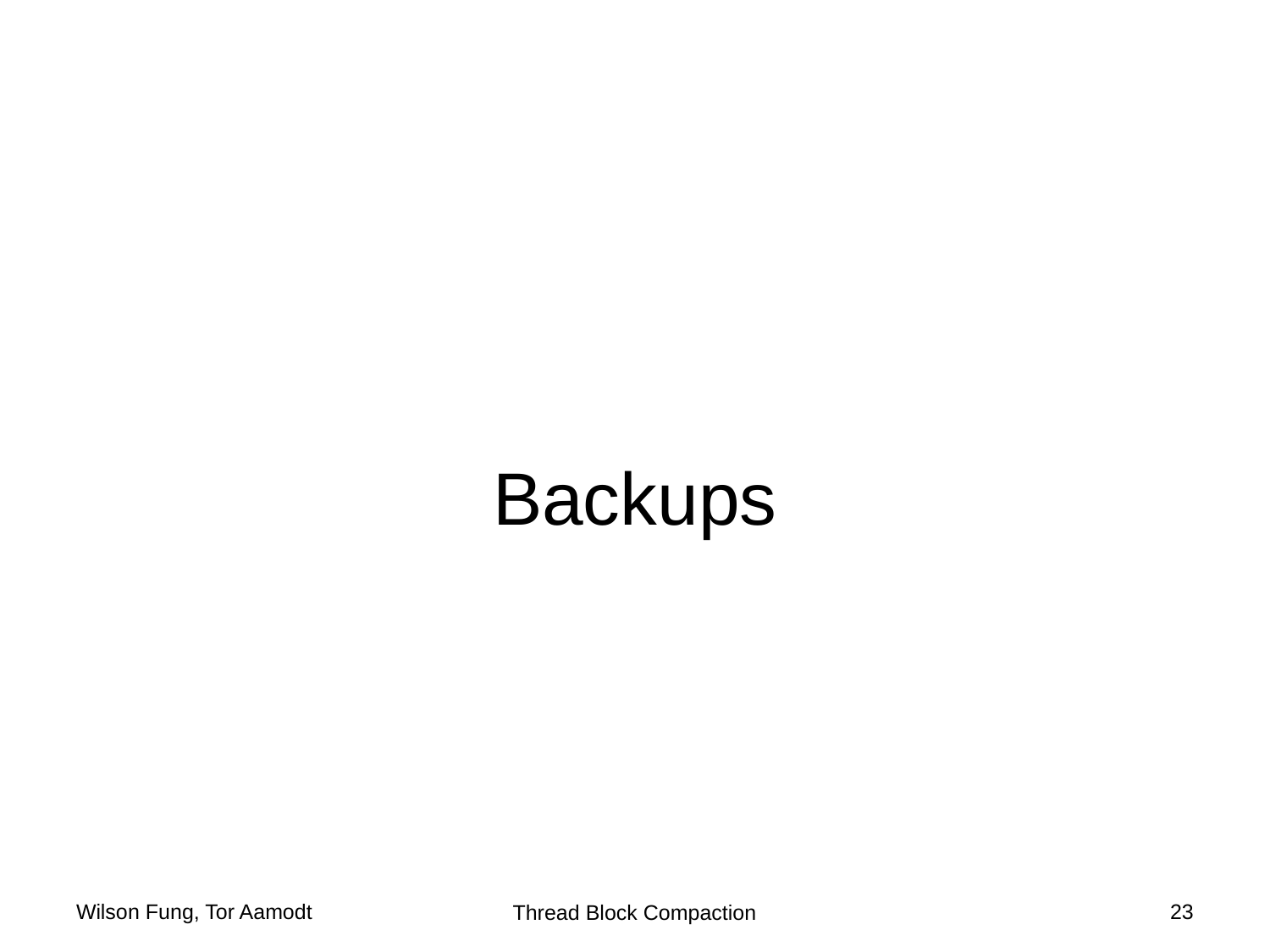

# Backups
Wilson Fung, Tor Aamodt
23
Thread Block Compaction